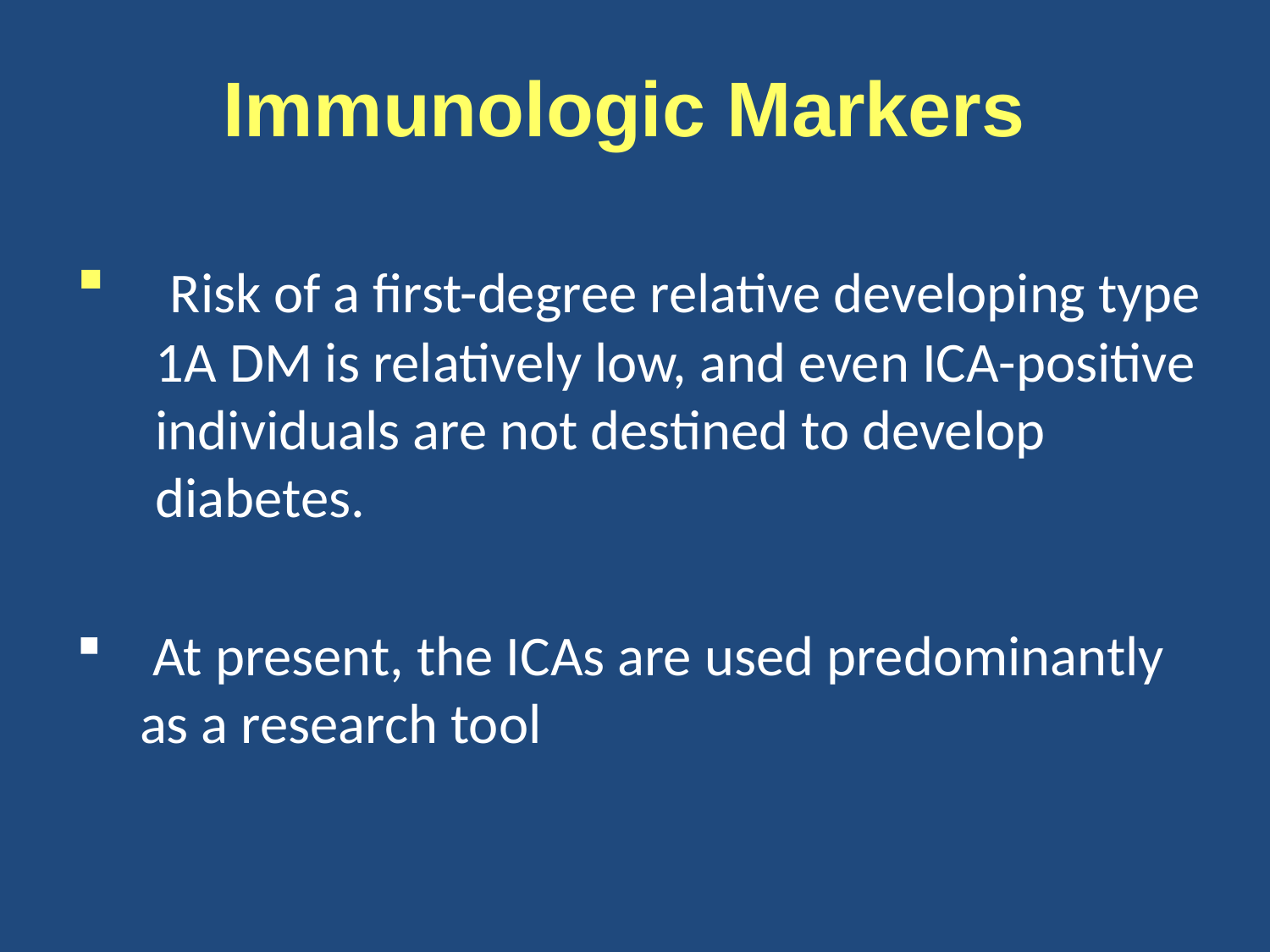

# Immunologic Markers
 Risk of a first-degree relative developing type 1A DM is relatively low, and even ICA-positive individuals are not destined to develop diabetes.

 At present, the ICAs are used predominantly as a research tool